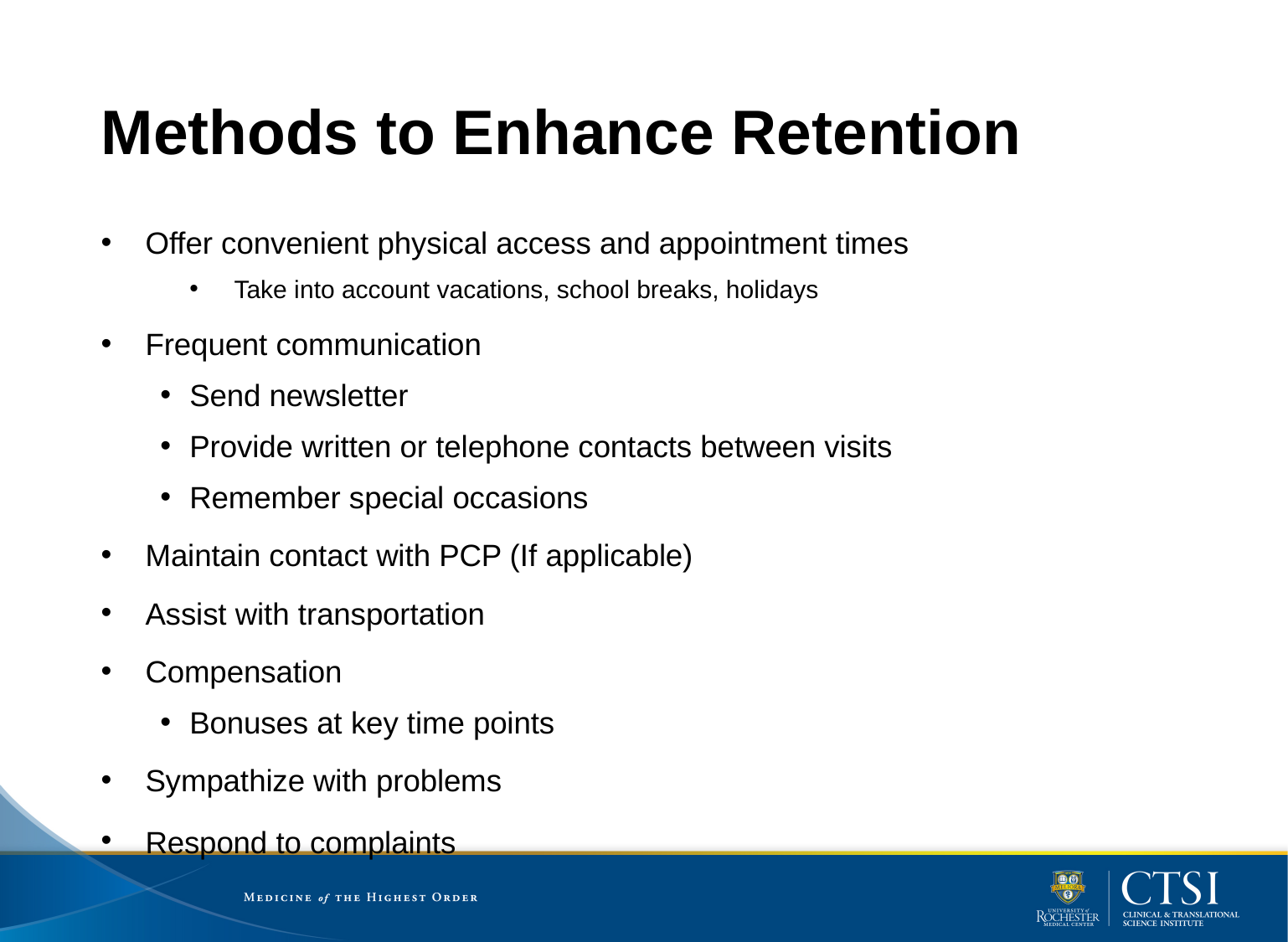

# Methods to Enhance Retention
Offer convenient physical access and appointment times
Take into account vacations, school breaks, holidays
Frequent communication
Send newsletter
Provide written or telephone contacts between visits
Remember special occasions
Maintain contact with PCP (If applicable)
Assist with transportation
Compensation
Bonuses at key time points
Sympathize with problems
Respond to complaints